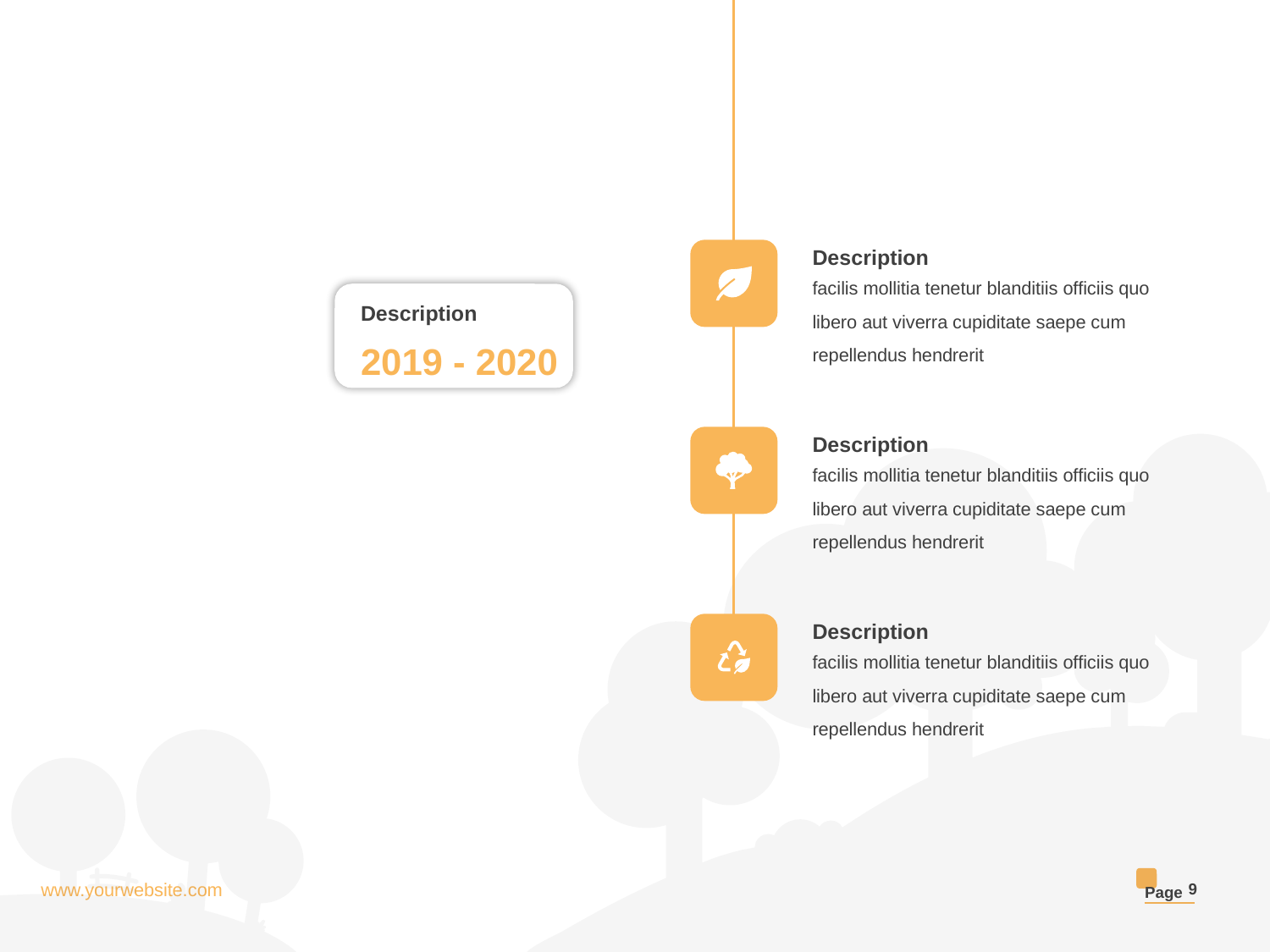

Description

facilis mollitia tenetur blanditiis officiis quo libero aut viverra cupiditate saepe cum repellendus hendrerit

Description
2019 - 2020

Description

facilis mollitia tenetur blanditiis officiis quo libero aut viverra cupiditate saepe cum repellendus hendrerit
Description

facilis mollitia tenetur blanditiis officiis quo libero aut viverra cupiditate saepe cum repellendus hendrerit

9